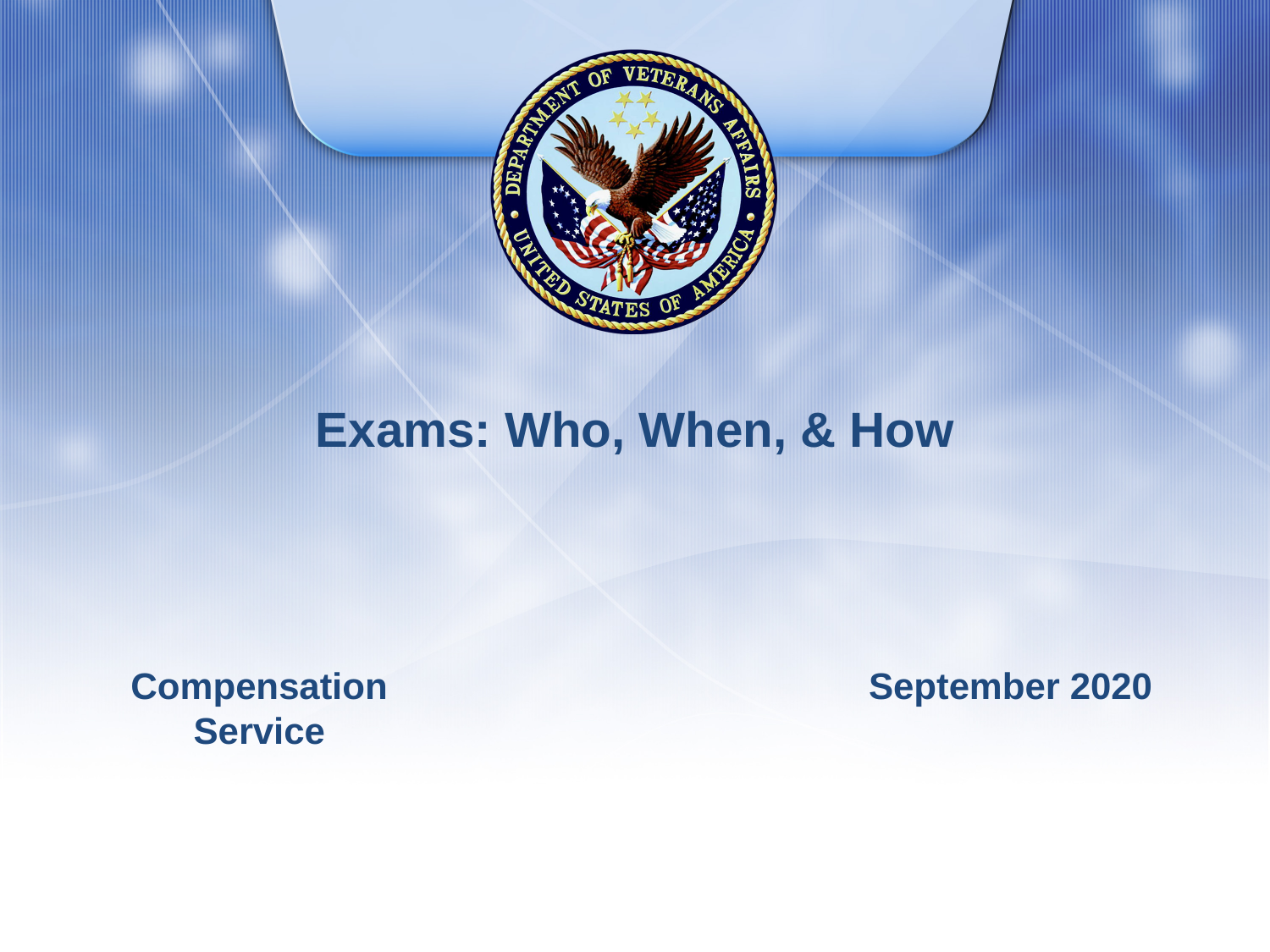

# Exams: Who, When, & How
September 2020
Compensation Service